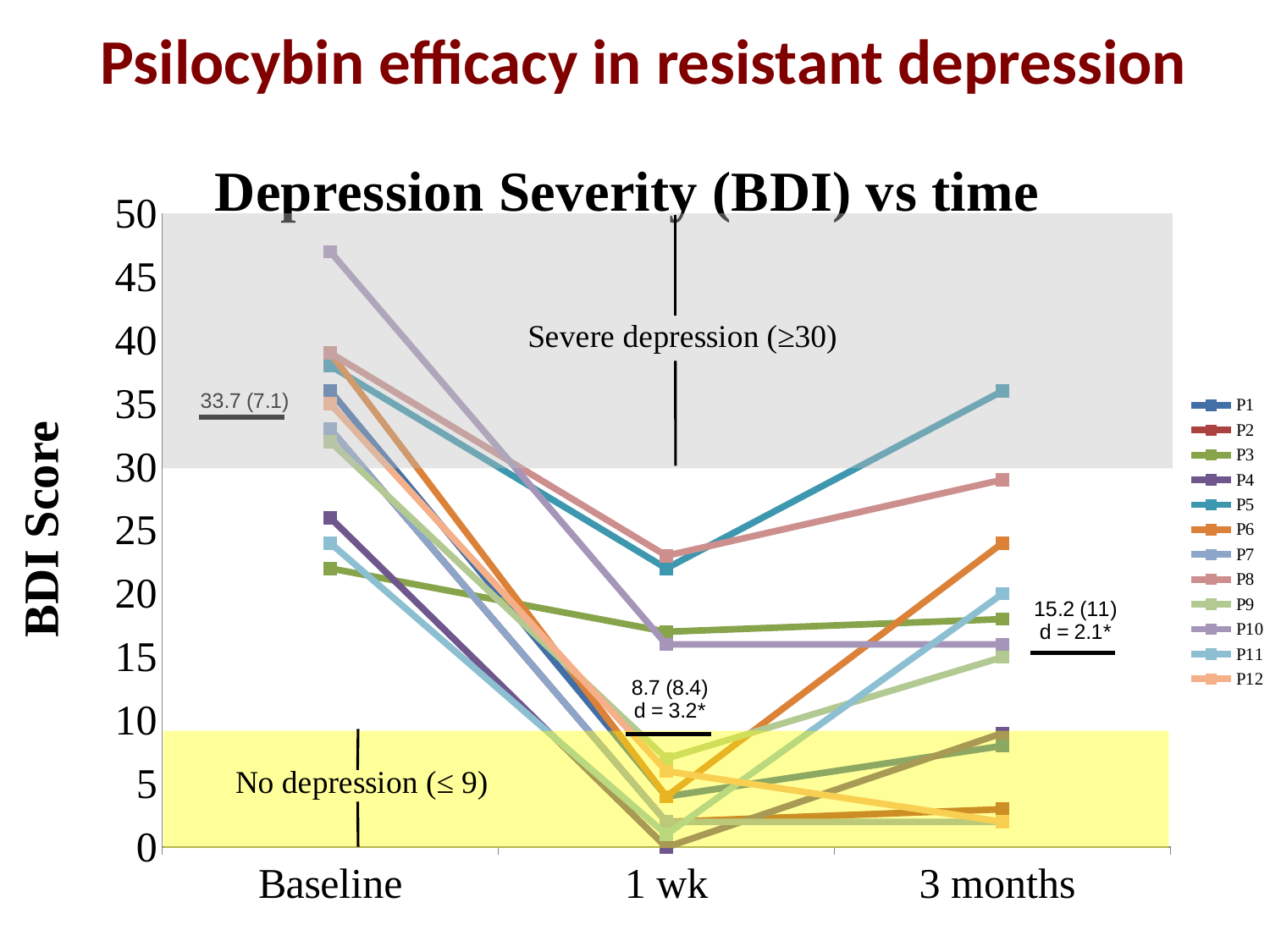

Psilocybin efficacy in resistant depression

### Chart: Depression Severity (BDI) vs time

| Category | P1 | P2 | P3 | P4 | P5 | P6 | P7 | P8 | P9 | P10 | P11 | P12 |
|---|---|---|---|---|---|---|---|---|---|---|---|---|
| Baseline | 36.0 | 33.0 | 22.0 | 26.0 | 38.0 | 39.0 | 33.0 | 39.0 | 32.0 | 47.0 | 24.0 | 35.0 |
| 1 wk | 4.0 | 2.0 | 17.0 | 0.0 | 22.0 | 4.0 | 2.0 | 23.0 | 7.0 | 16.0 | 1.0 | 6.0 |
| 3 months  | 8.0 | 3.0 | 18.0 | 9.0 | 36.0 | 24.0 | 2.0 | 29.0 | 15.0 | 16.0 | 20.0 | 2.0 |